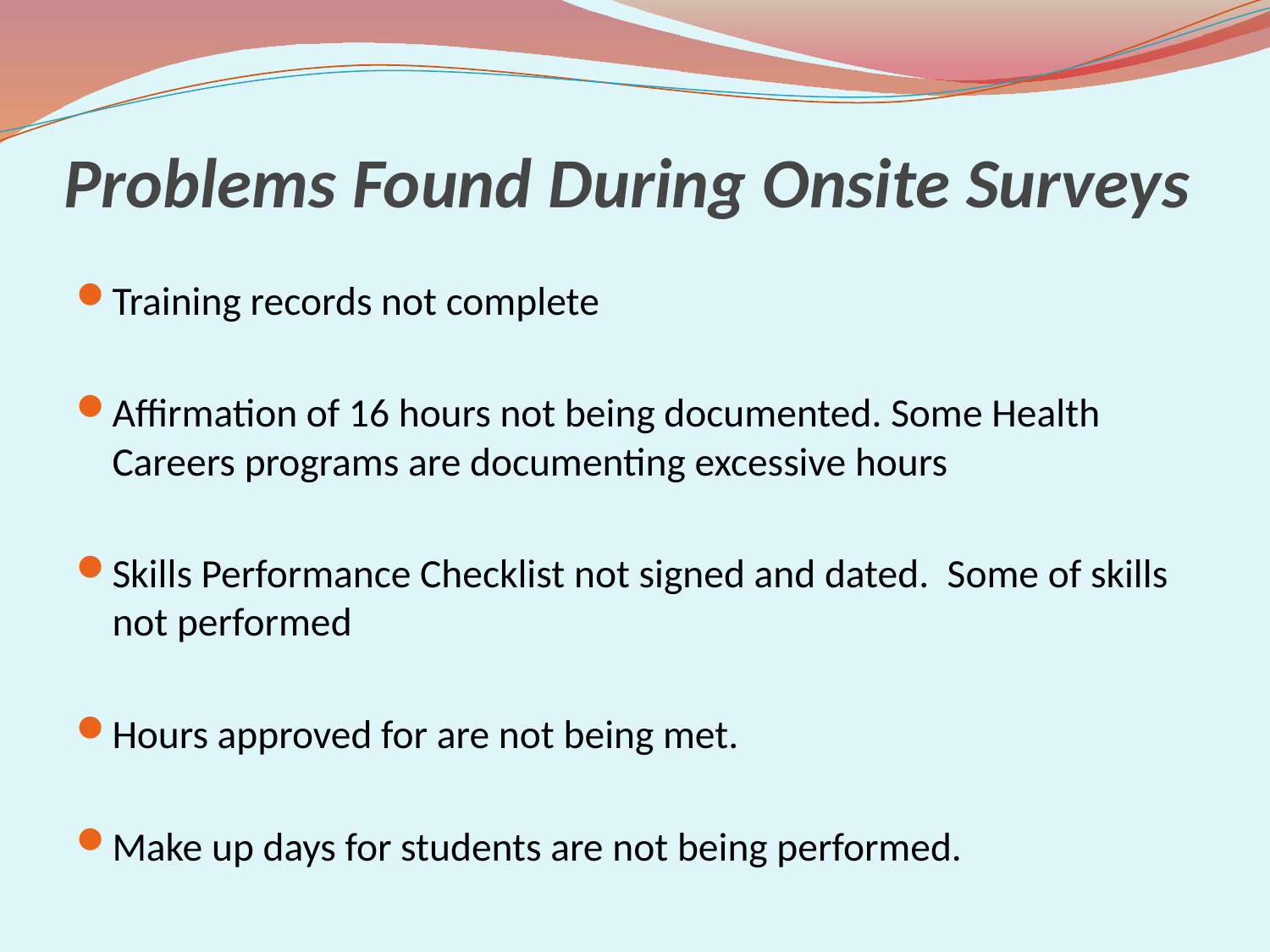

# Problems Found During Onsite Surveys
Training records not complete

Affirmation of 16 hours not being documented. Some Health Careers programs are documenting excessive hours

Skills Performance Checklist not signed and dated.  Some of skills not performed

Hours approved for are not being met.

Make up days for students are not being performed.